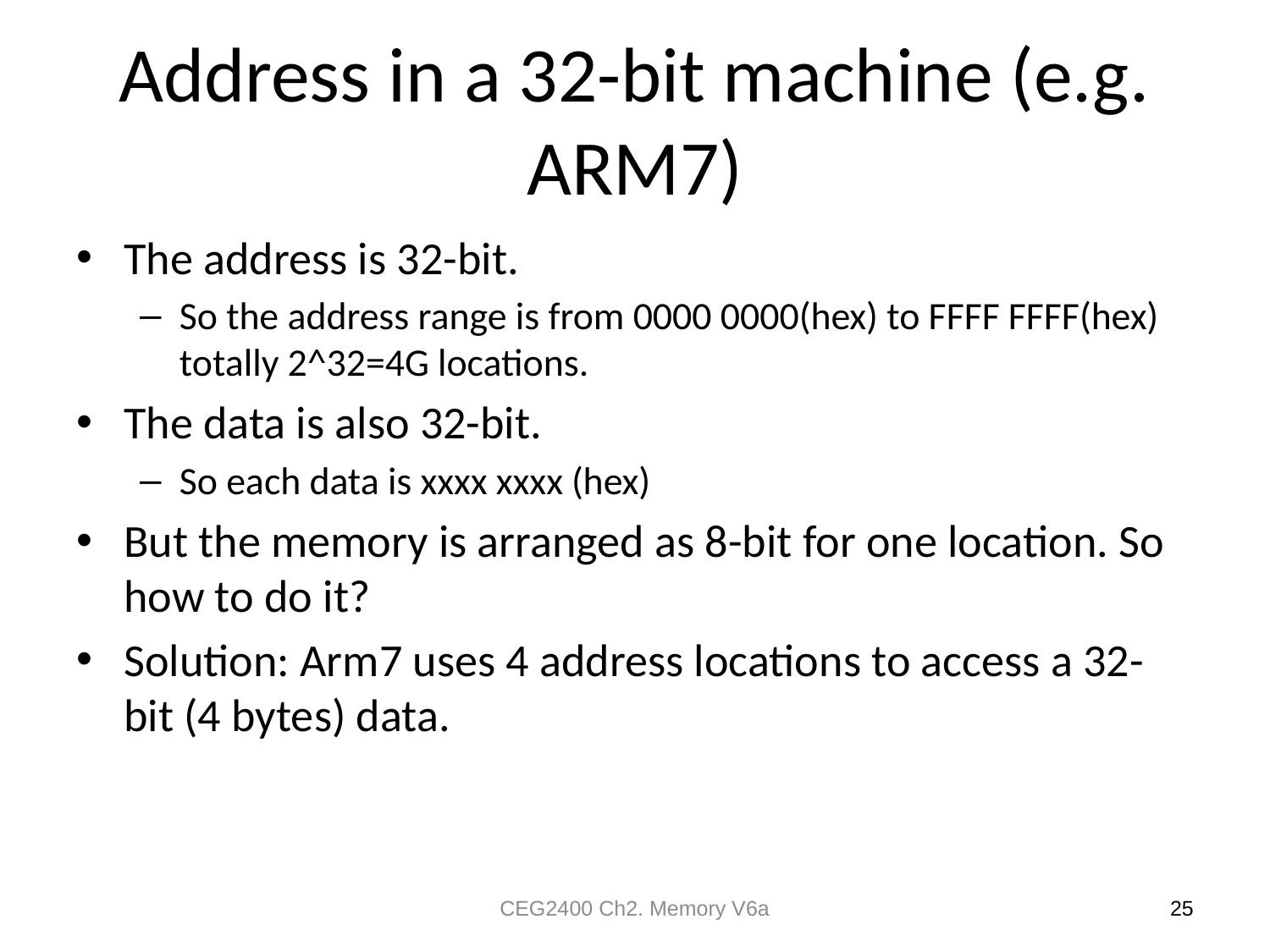

# Address in a 32-bit machine (e.g. ARM7)
The address is 32-bit.
So the address range is from 0000 0000(hex) to FFFF FFFF(hex) totally 2^32=4G locations.
The data is also 32-bit.
So each data is xxxx xxxx (hex)
But the memory is arranged as 8-bit for one location. So how to do it?
Solution: Arm7 uses 4 address locations to access a 32-bit (4 bytes) data.
CEG2400 Ch2. Memory V6a
25